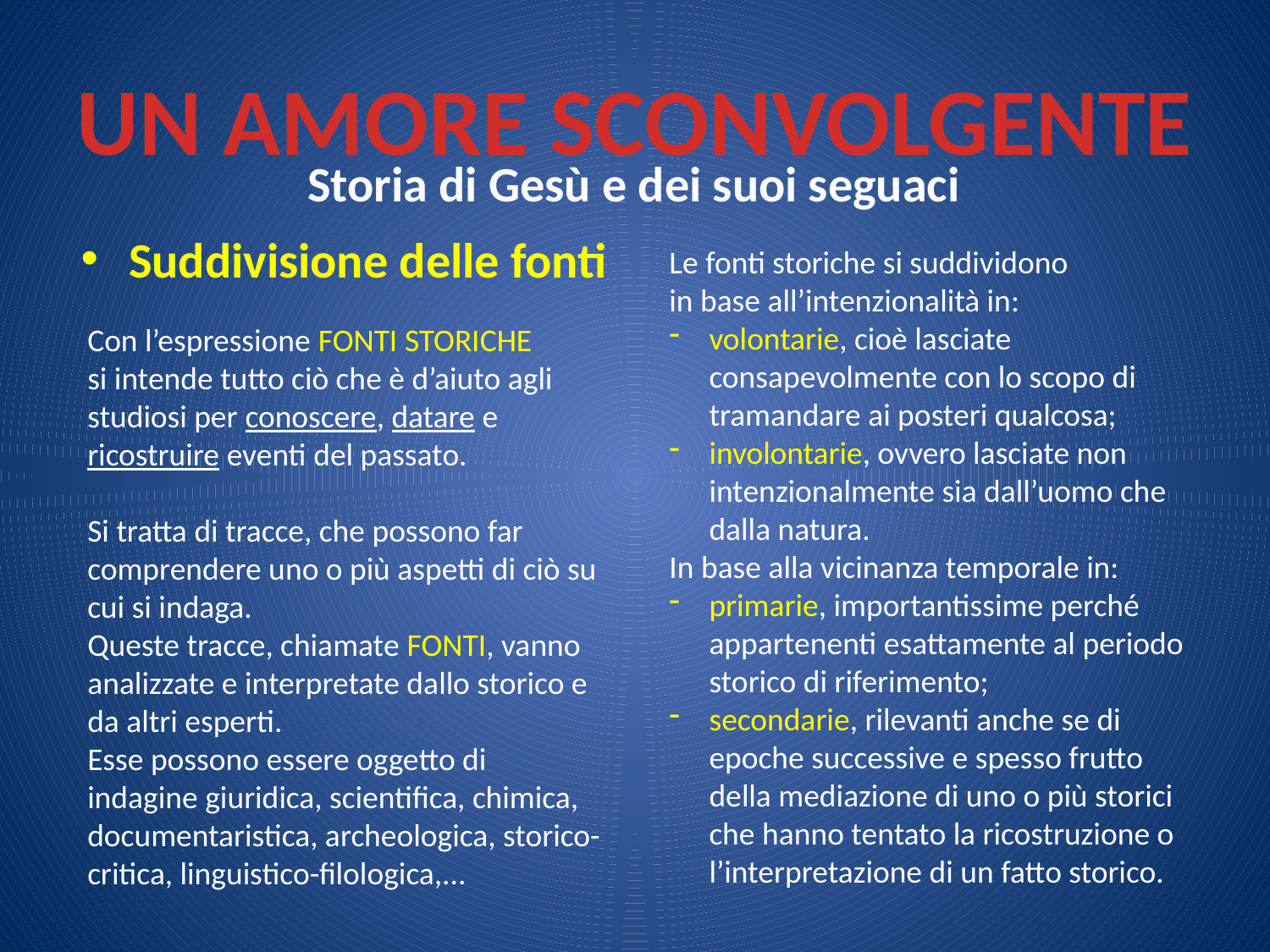

# UN AMORE SCONVOLGENTE
Storia di Gesù e dei suoi seguaci
Suddivisione delle fonti
Le fonti storiche si suddividono
in base all’intenzionalità in:
volontarie, cioè lasciate consapevolmente con lo scopo di tramandare ai posteri qualcosa;
involontarie, ovvero lasciate non intenzionalmente sia dall’uomo che dalla natura.
In base alla vicinanza temporale in:
primarie, importantissime perché appartenenti esattamente al periodo storico di riferimento;
secondarie, rilevanti anche se di epoche successive e spesso frutto della mediazione di uno o più storici che hanno tentato la ricostruzione o l’interpretazione di un fatto storico.
Con l’espressione FONTI STORICHE
si intende tutto ciò che è d’aiuto agli studiosi per conoscere, datare e ricostruire eventi del passato.

Si tratta di tracce, che possono far comprendere uno o più aspetti di ciò su cui si indaga.
Queste tracce, chiamate FONTI, vanno analizzate e interpretate dallo storico e da altri esperti.
Esse possono essere oggetto di indagine giuridica, scientifica, chimica, documentaristica, archeologica, storico-critica, linguistico-filologica,...